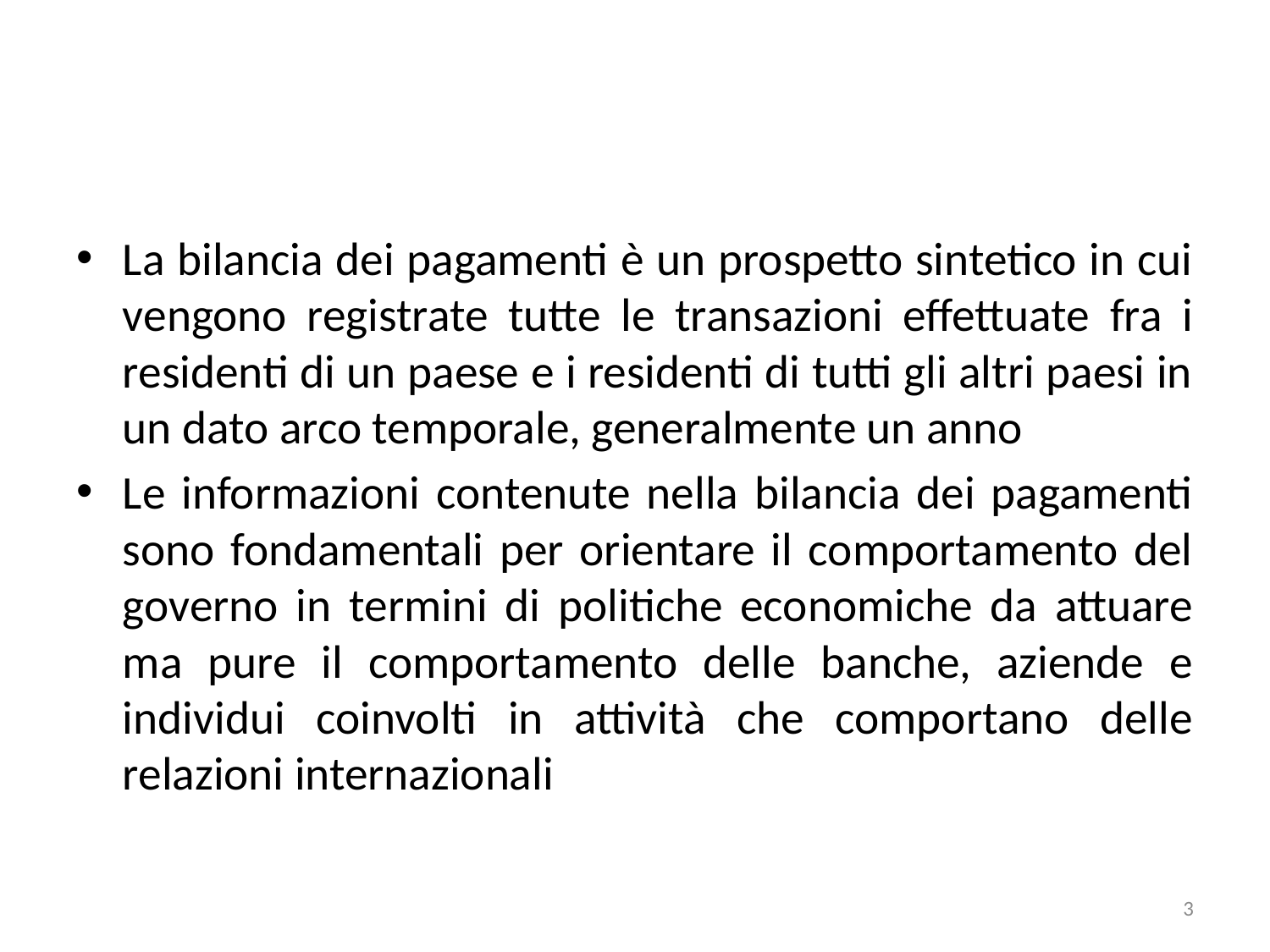

#
La bilancia dei pagamenti è un prospetto sintetico in cui vengono registrate tutte le transazioni effettuate fra i residenti di un paese e i residenti di tutti gli altri paesi in un dato arco temporale, generalmente un anno
Le informazioni contenute nella bilancia dei pagamenti sono fondamentali per orientare il comportamento del governo in termini di politiche economiche da attuare ma pure il comportamento delle banche, aziende e individui coinvolti in attività che comportano delle relazioni internazionali
3